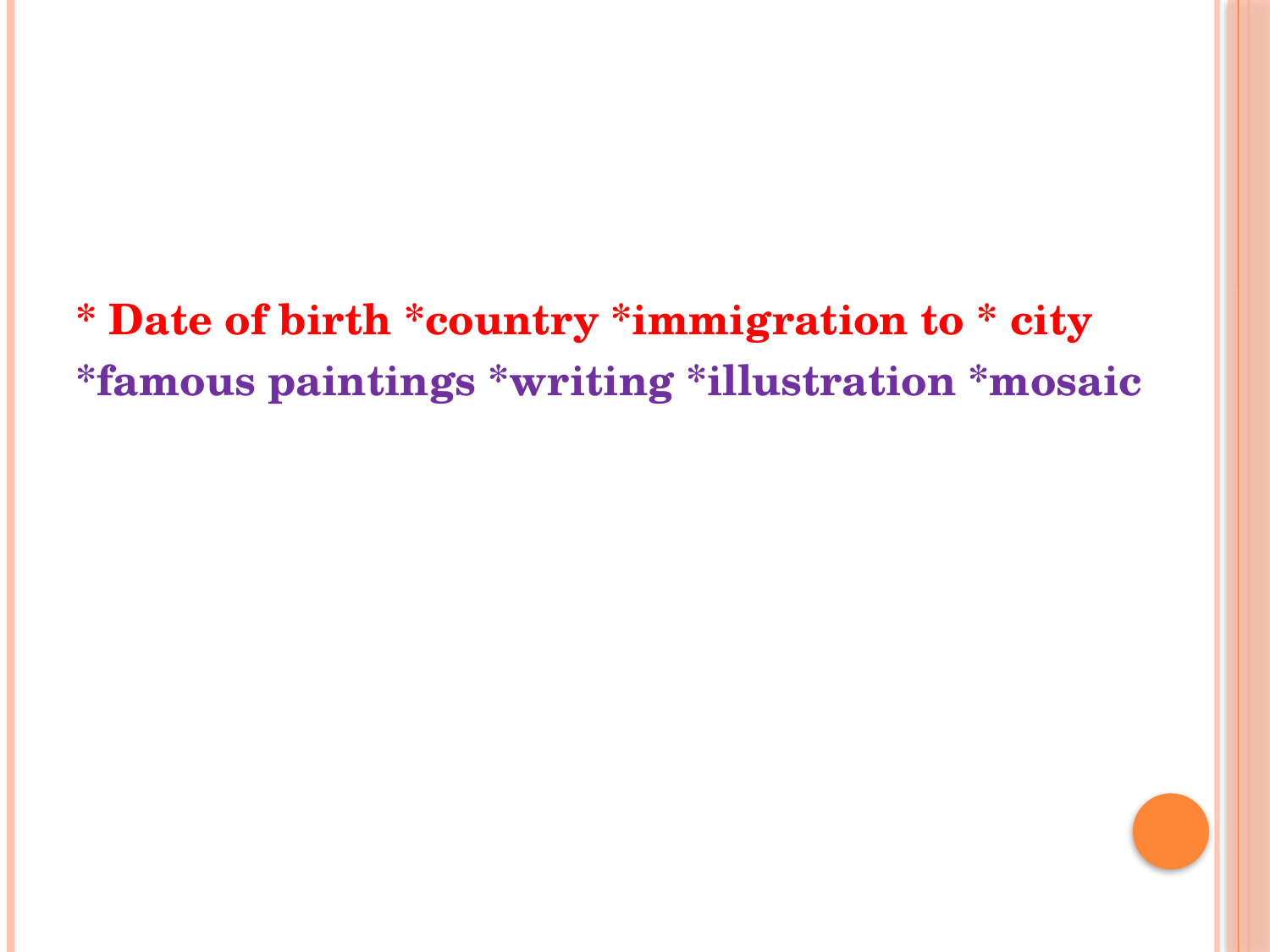

* Date of birth *country *immigration to * city
*famous paintings *writing *illustration *mosaic